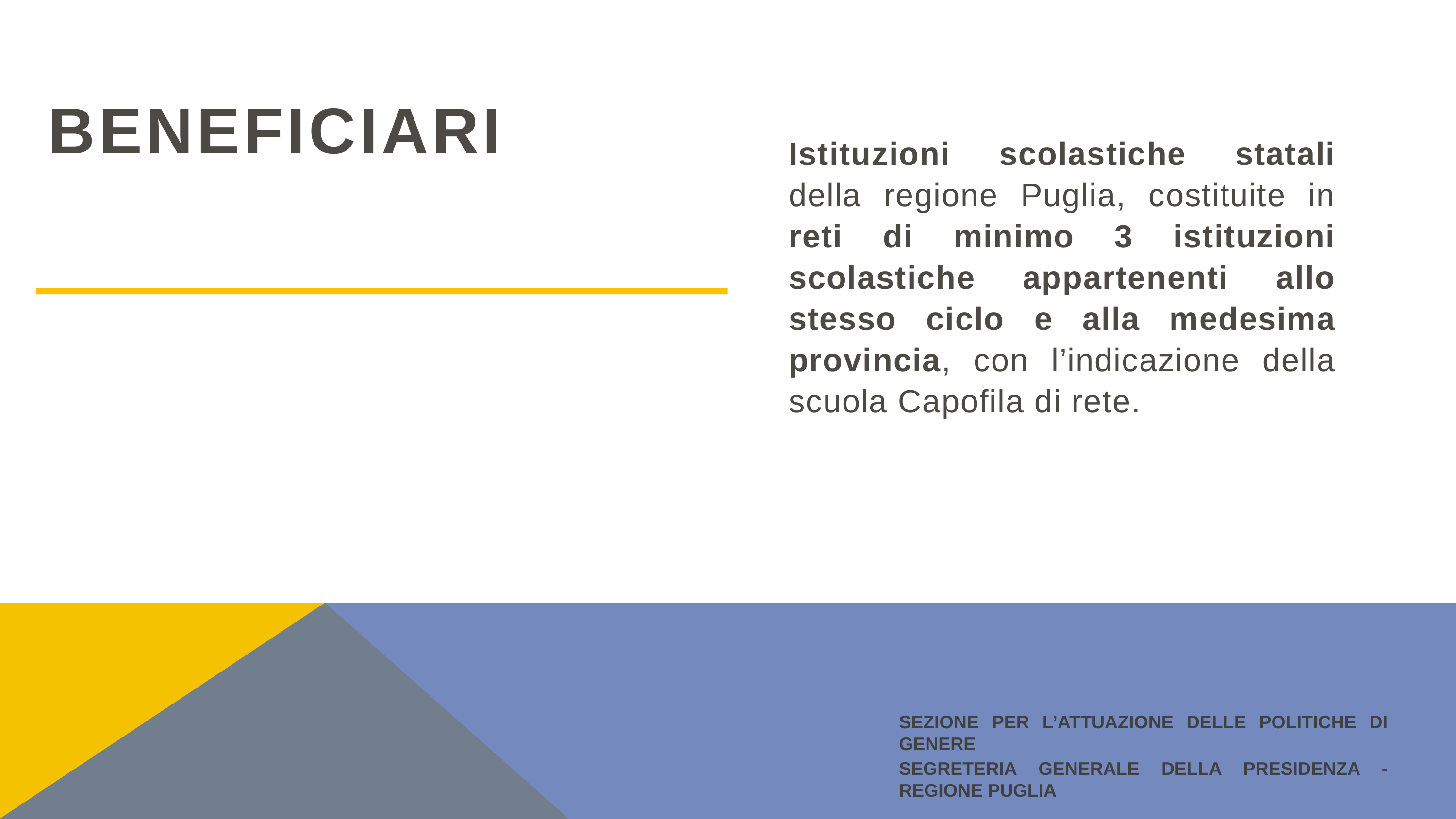

BENEFICIARI
Istituzioni scolastiche statali della regione Puglia, costituite in reti di minimo 3 istituzioni scolastiche appartenenti allo stesso ciclo e alla medesima provincia, con l’indicazione della scuola Capofila di rete.

SEZIONE PER L’ATTUAZIONE DELLE POLITICHE DI GENERE
SEGRETERIA GENERALE DELLA PRESIDENZA - REGIONE PUGLIA